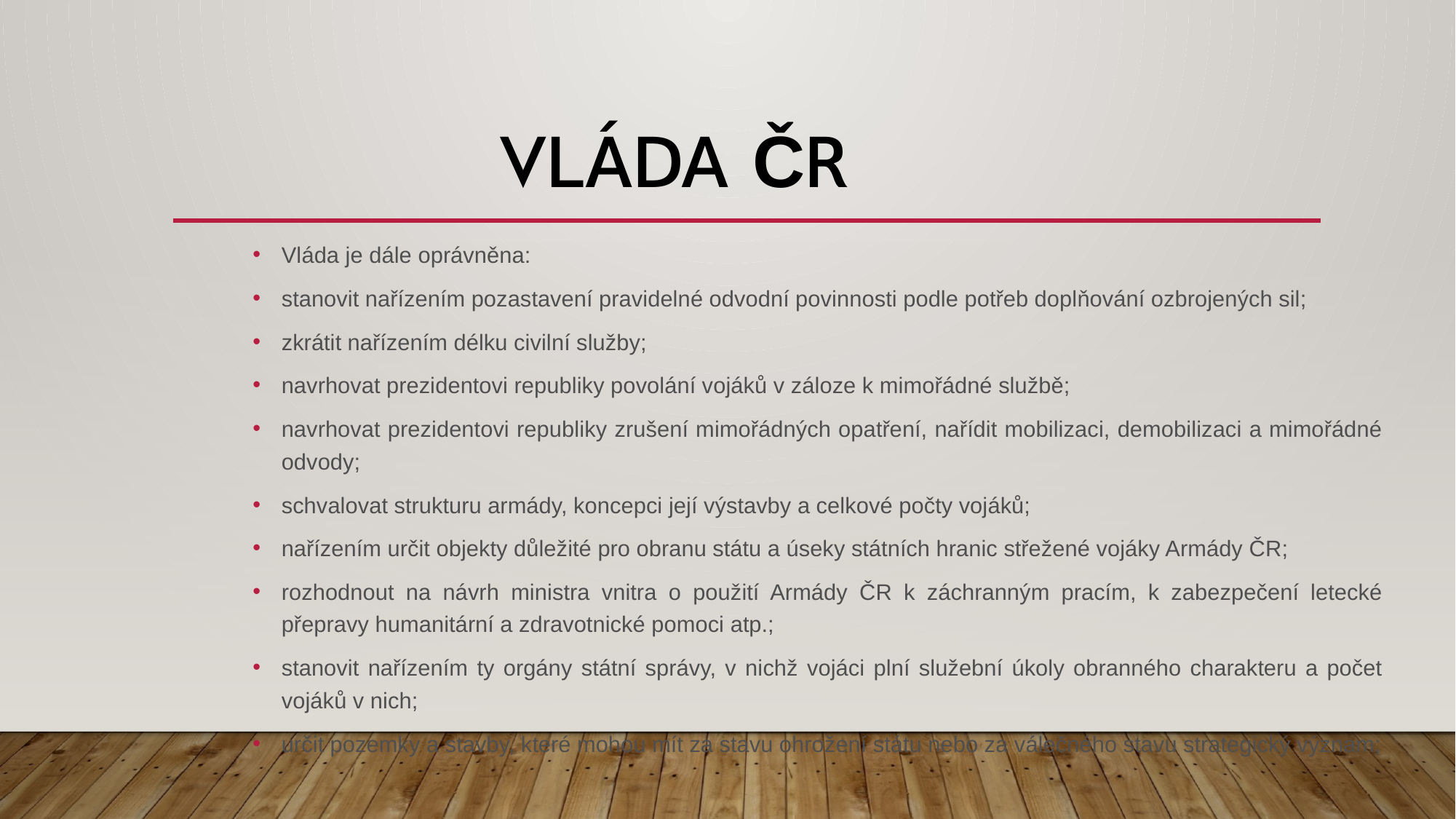

# Vláda ČR
Vláda je dále oprávněna:
stanovit nařízením pozastavení pravidelné odvodní povinnosti podle potřeb doplňování ozbrojených sil;
zkrátit nařízením délku civilní služby;
navrhovat prezidentovi republiky povolání vojáků v záloze k mimořádné službě;
navrhovat prezidentovi republiky zrušení mimořádných opatření, nařídit mobilizaci, demobilizaci a mimořádné odvody;
schvalovat strukturu armády, koncepci její výstavby a celkové počty vojáků;
nařízením určit objekty důležité pro obranu státu a úseky státních hranic střežené vojáky Armády ČR;
rozhodnout na návrh ministra vnitra o použití Armády ČR k záchranným pracím, k zabezpečení letecké přepravy humanitární a zdravotnické pomoci atp.;
stanovit nařízením ty orgány státní správy, v nichž vojáci plní služební úkoly obranného charakteru a počet vojáků v nich;
určit pozemky a stavby, které mohou mít za stavu ohrožení státu nebo za válečného stavu strategický význam;